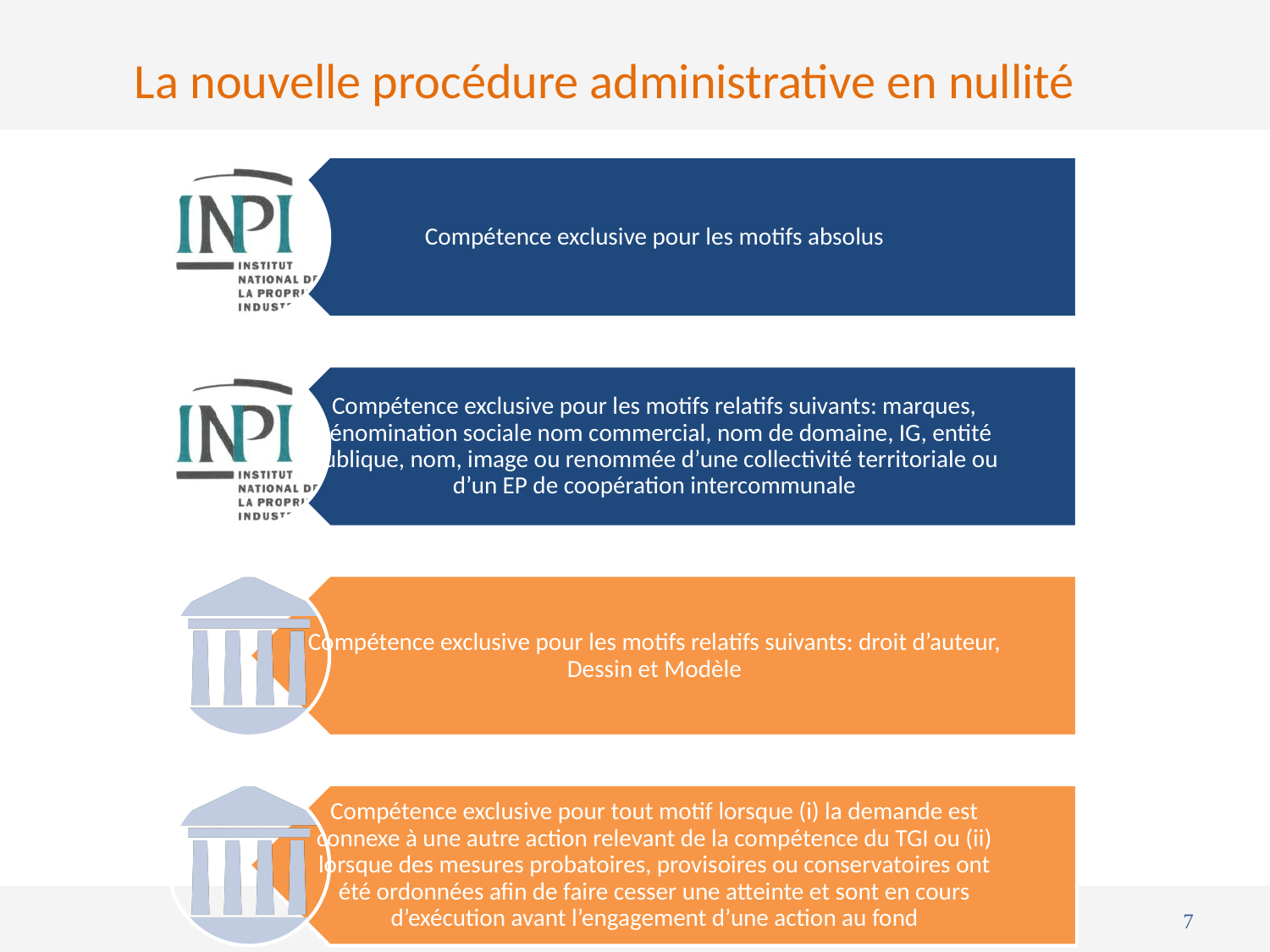

# La nouvelle procédure administrative en nullité
Compétence exclusive pour les motifs absolus
Compétence exclusive pour les motifs relatifs suivants: marques, dénomination sociale nom commercial, nom de domaine, IG, entité publique, nom, image ou renommée d’une collectivité territoriale ou d’un EP de coopération intercommunale
Compétence exclusive pour les motifs relatifs suivants: droit d’auteur, Dessin et Modèle
Compétence exclusive pour tout motif lorsque (i) la demande est connexe à une autre action relevant de la compétence du TGI ou (ii) lorsque des mesures probatoires, provisoires ou conservatoires ont été ordonnées afin de faire cesser une atteinte et sont en cours d’exécution avant l’engagement d’une action au fond

7